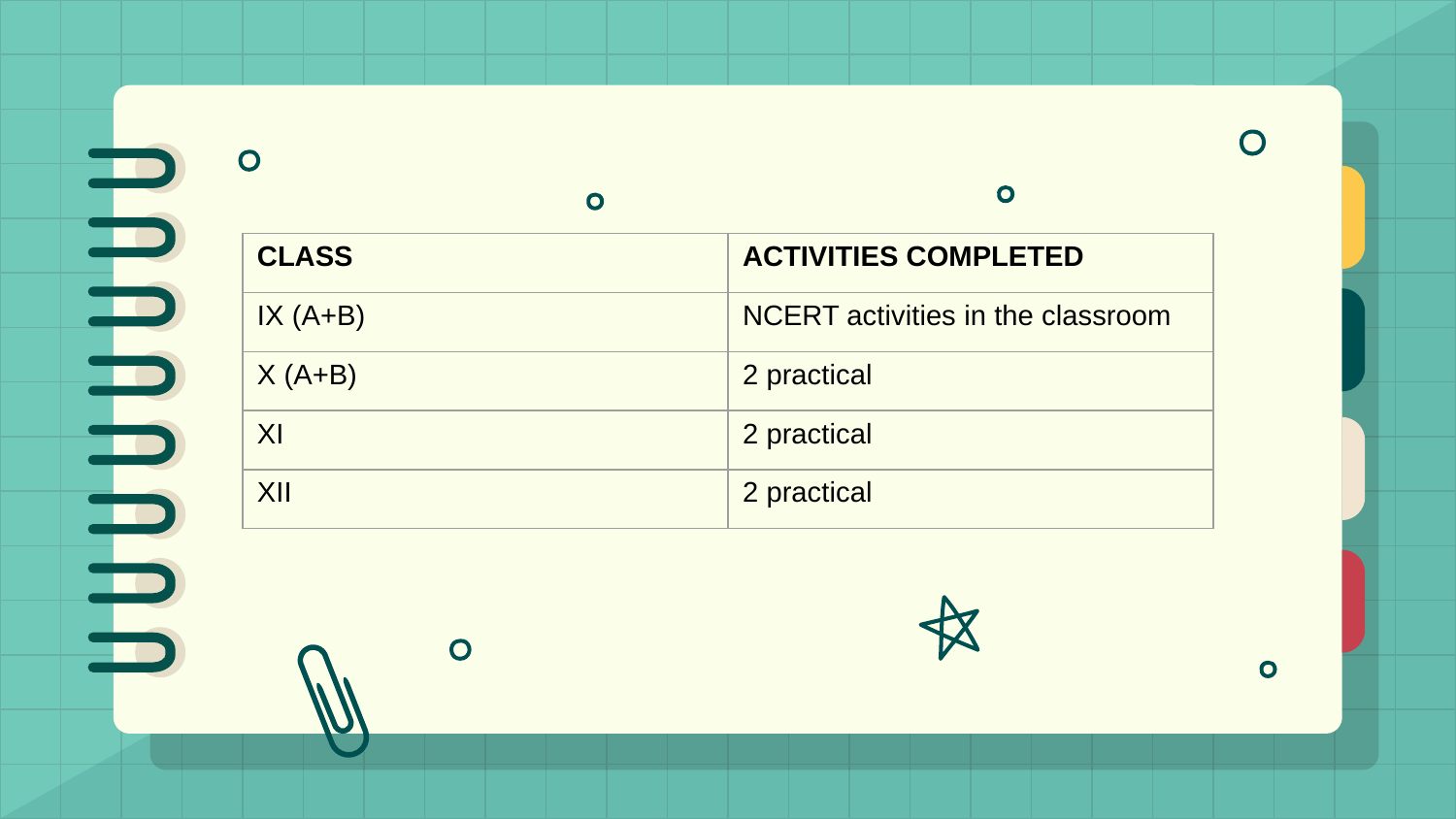

| CLASS | ACTIVITIES COMPLETED |
| --- | --- |
| IX (A+B) | NCERT activities in the classroom |
| X (A+B) | 2 practical |
| XI | 2 practical |
| XII | 2 practical |